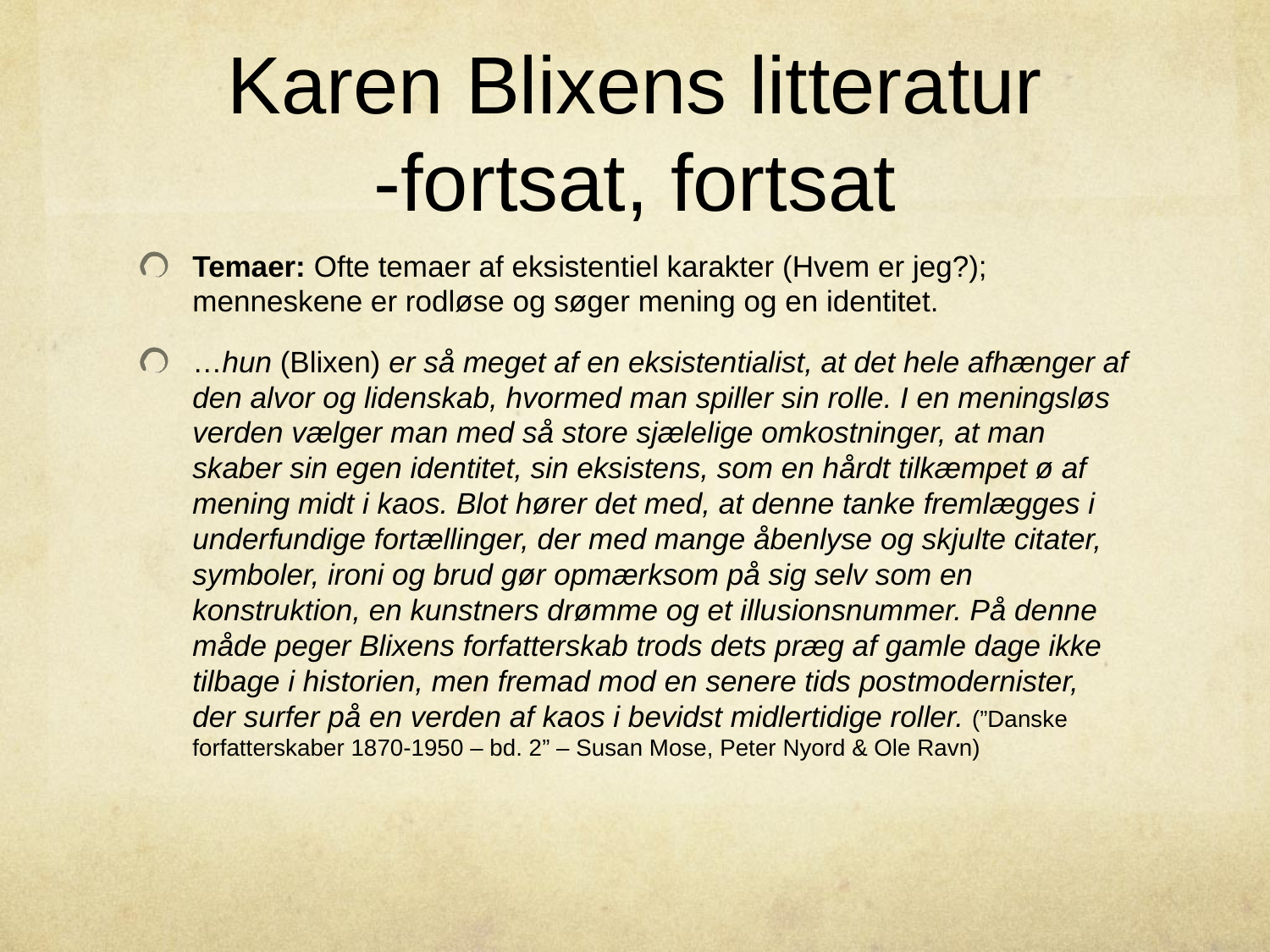

# Karen Blixens litteratur -fortsat, fortsat
Temaer: Ofte temaer af eksistentiel karakter (Hvem er jeg?); menneskene er rodløse og søger mening og en identitet.
…hun (Blixen) er så meget af en eksistentialist, at det hele afhænger af den alvor og lidenskab, hvormed man spiller sin rolle. I en meningsløs verden vælger man med så store sjælelige omkostninger, at man skaber sin egen identitet, sin eksistens, som en hårdt tilkæmpet ø af mening midt i kaos. Blot hører det med, at denne tanke fremlægges i underfundige fortællinger, der med mange åbenlyse og skjulte citater, symboler, ironi og brud gør opmærksom på sig selv som en konstruktion, en kunstners drømme og et illusionsnummer. På denne måde peger Blixens forfatterskab trods dets præg af gamle dage ikke tilbage i historien, men fremad mod en senere tids postmodernister, der surfer på en verden af kaos i bevidst midlertidige roller. (”Danske forfatterskaber 1870-1950 – bd. 2” – Susan Mose, Peter Nyord & Ole Ravn)